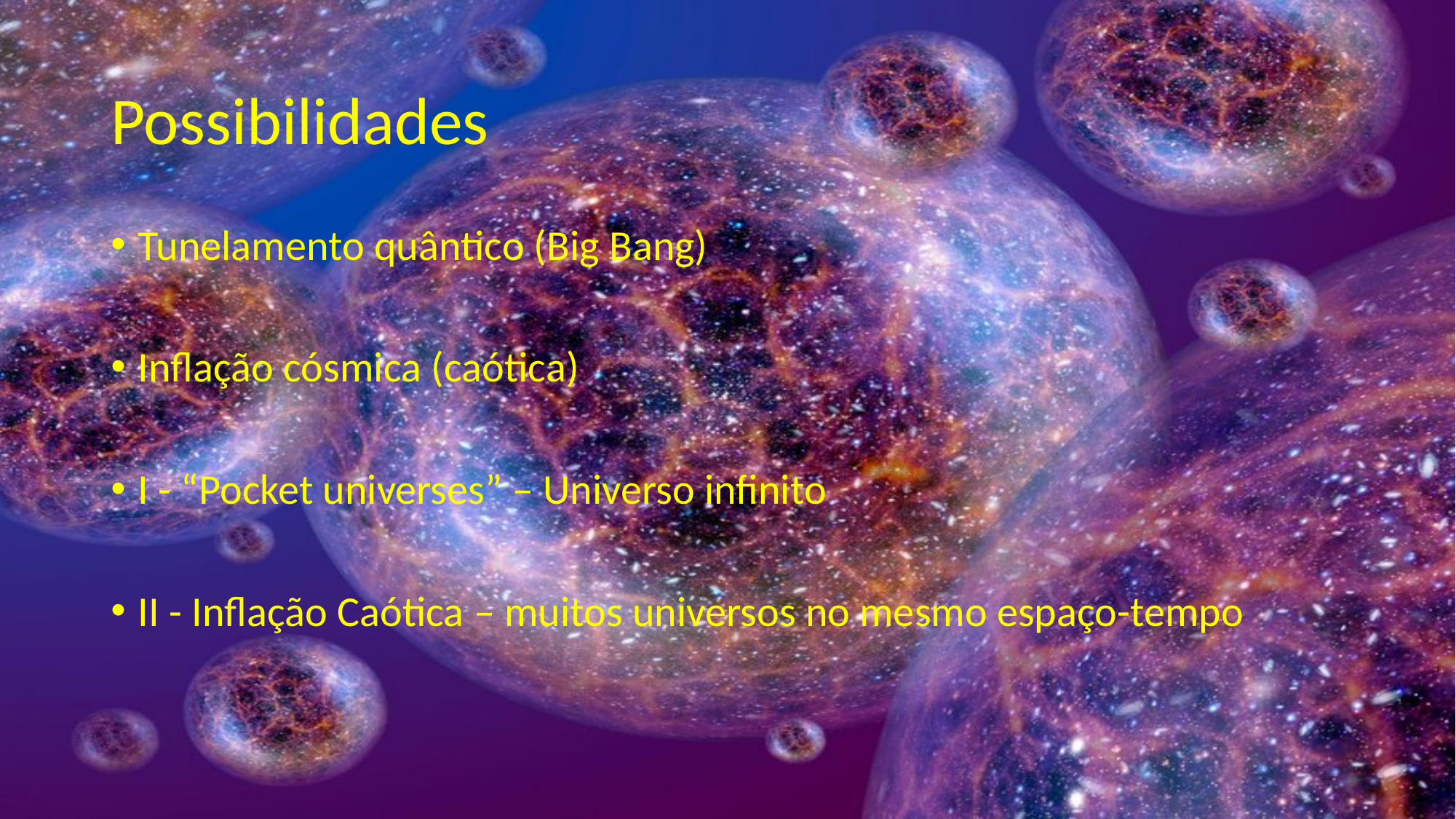

# Possibilidades
Tunelamento quântico (Big Bang)

Inflação cósmica (caótica)

I - “Pocket universes” – Universo infinito

II - Inflação Caótica – muitos universos no mesmo espaço-tempo